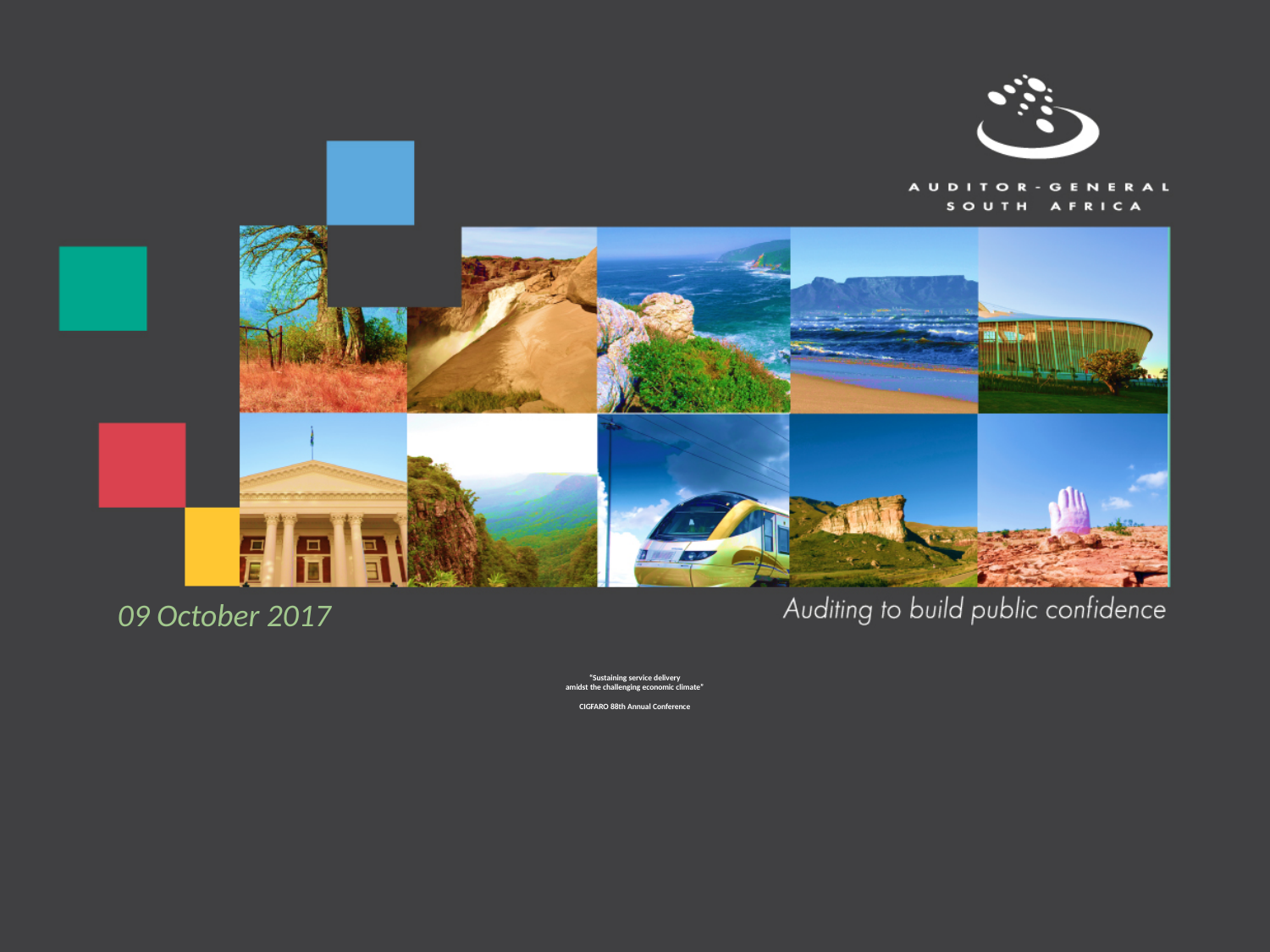

09 October 2017
# “Sustaining service delivery amidst the challenging economic climate” CIGFARO 88th Annual Conference